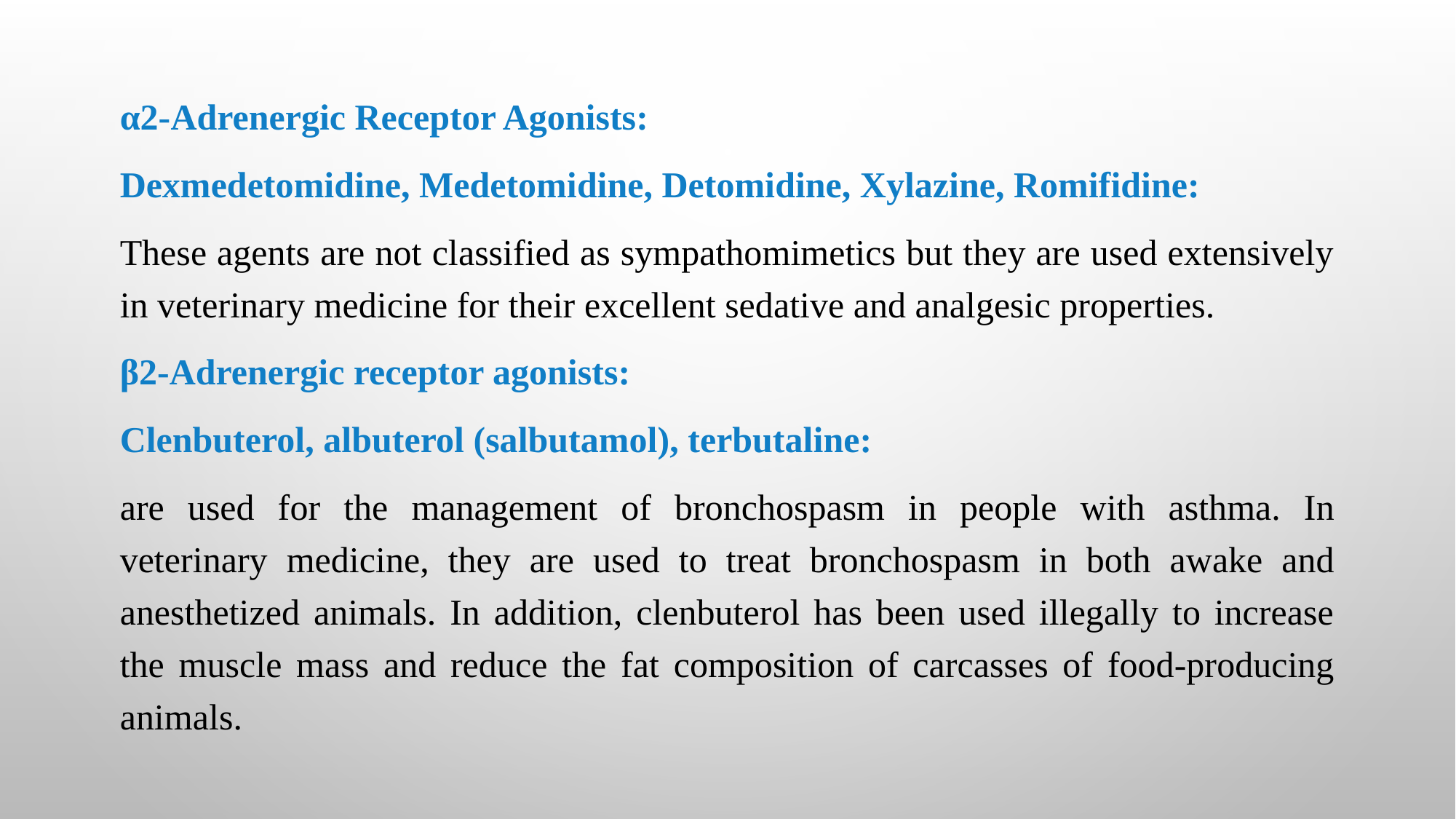

α2‐Adrenergic Receptor Agonists:
Dexmedetomidine, Medetomidine, Detomidine, Xylazine, Romifidine:
These agents are not classified as sympathomimetics but they are used extensively in veterinary medicine for their excellent sedative and analgesic properties.
β2‐Adrenergic receptor agonists:
Clenbuterol, albuterol (salbutamol), terbutaline:
are used for the management of bronchospasm in people with asthma. In veterinary medicine, they are used to treat bronchospasm in both awake and anesthetized animals. In addition, clenbuterol has been used illegally to increase the muscle mass and reduce the fat composition of carcasses of food‐producing animals.